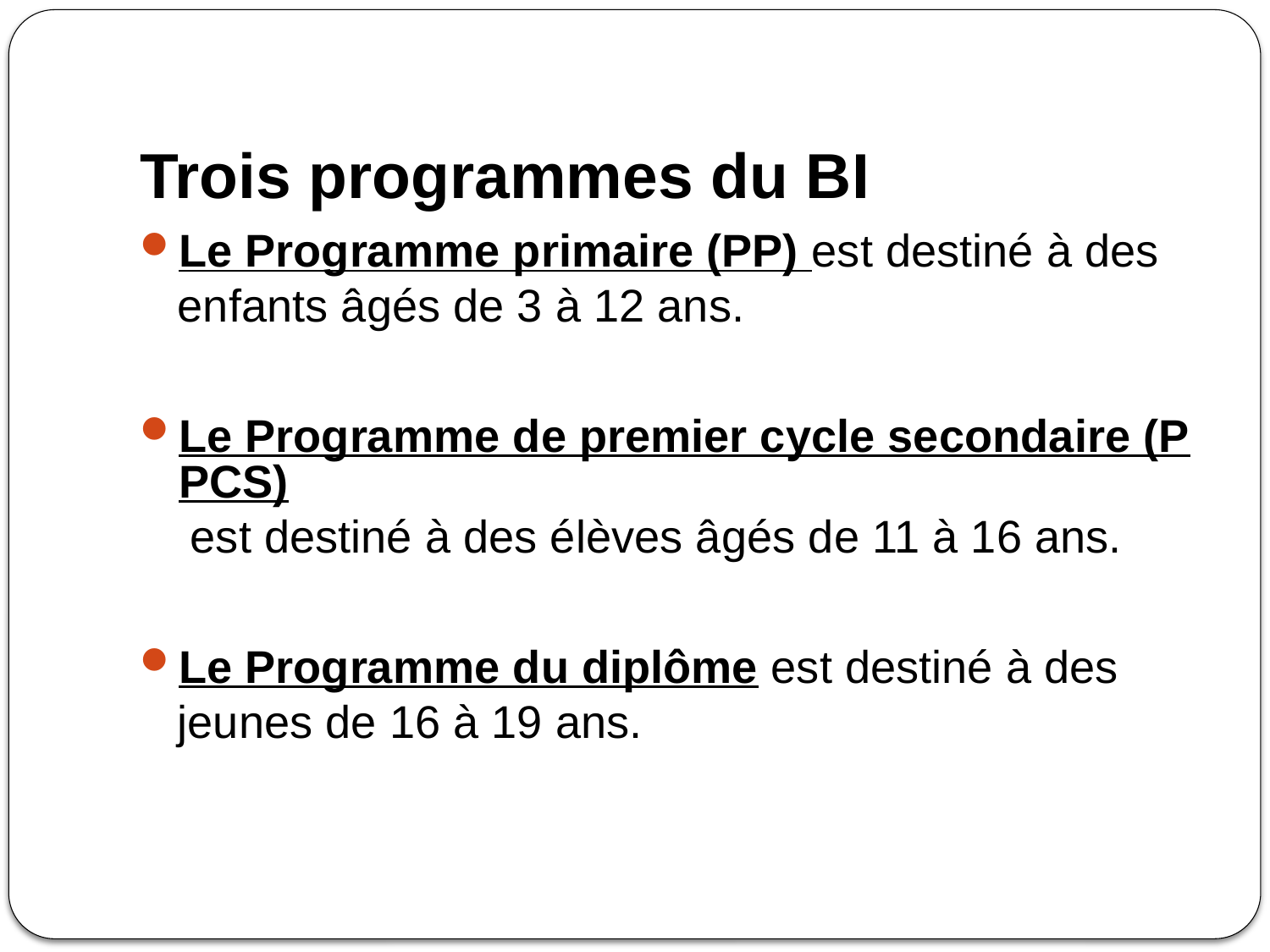

Trois programmes du BI
Le Programme primaire (PP) est destiné à des enfants âgés de 3 à 12 ans.

Le Programme de premier cycle secondaire (PPCS) est destiné à des élèves âgés de 11 à 16 ans.

Le Programme du diplôme est destiné à des jeunes de 16 à 19 ans.

#